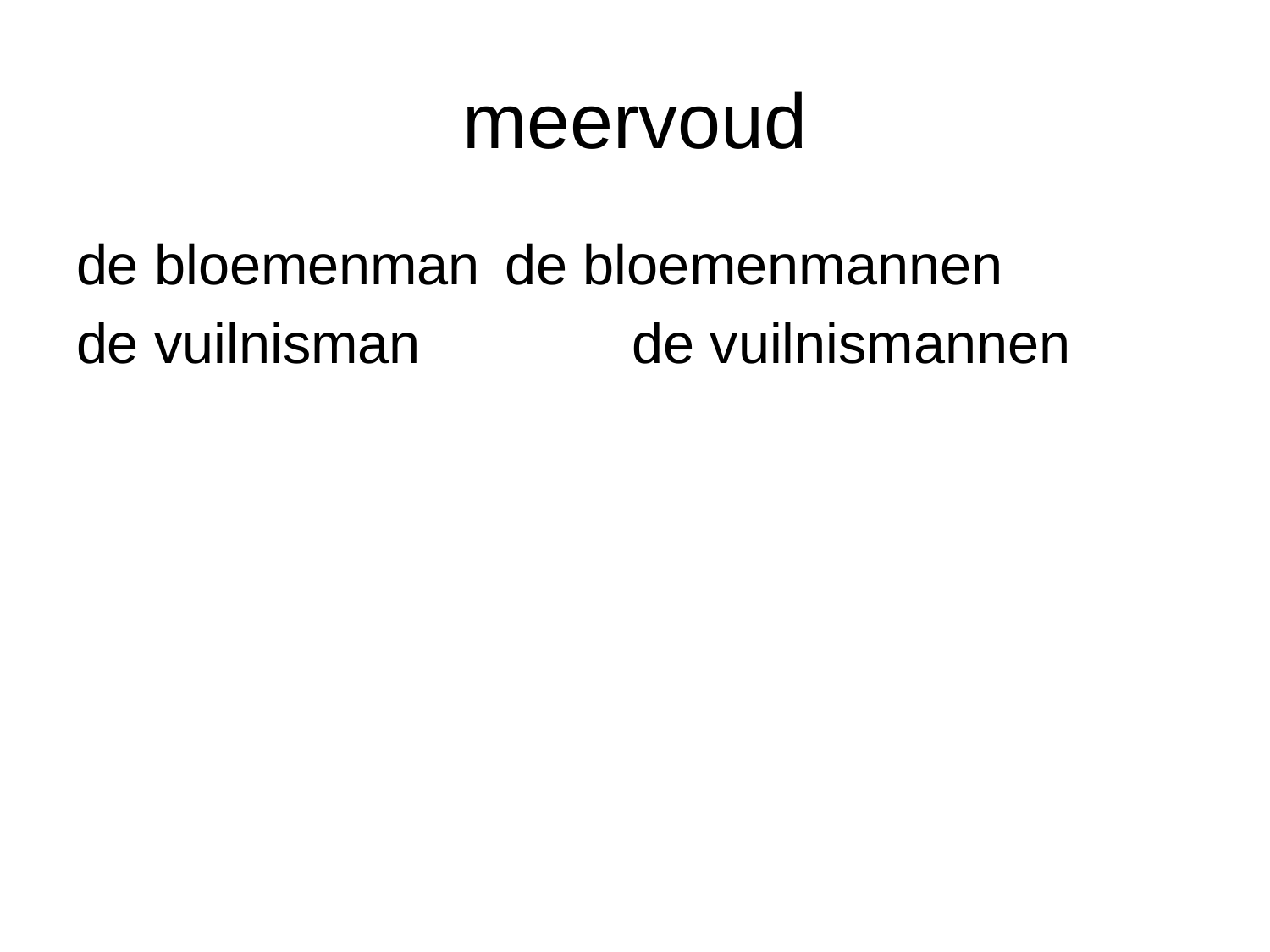

# meervoud
de bloemenman	de bloemenmannen
de vuilnisman		de vuilnismannen